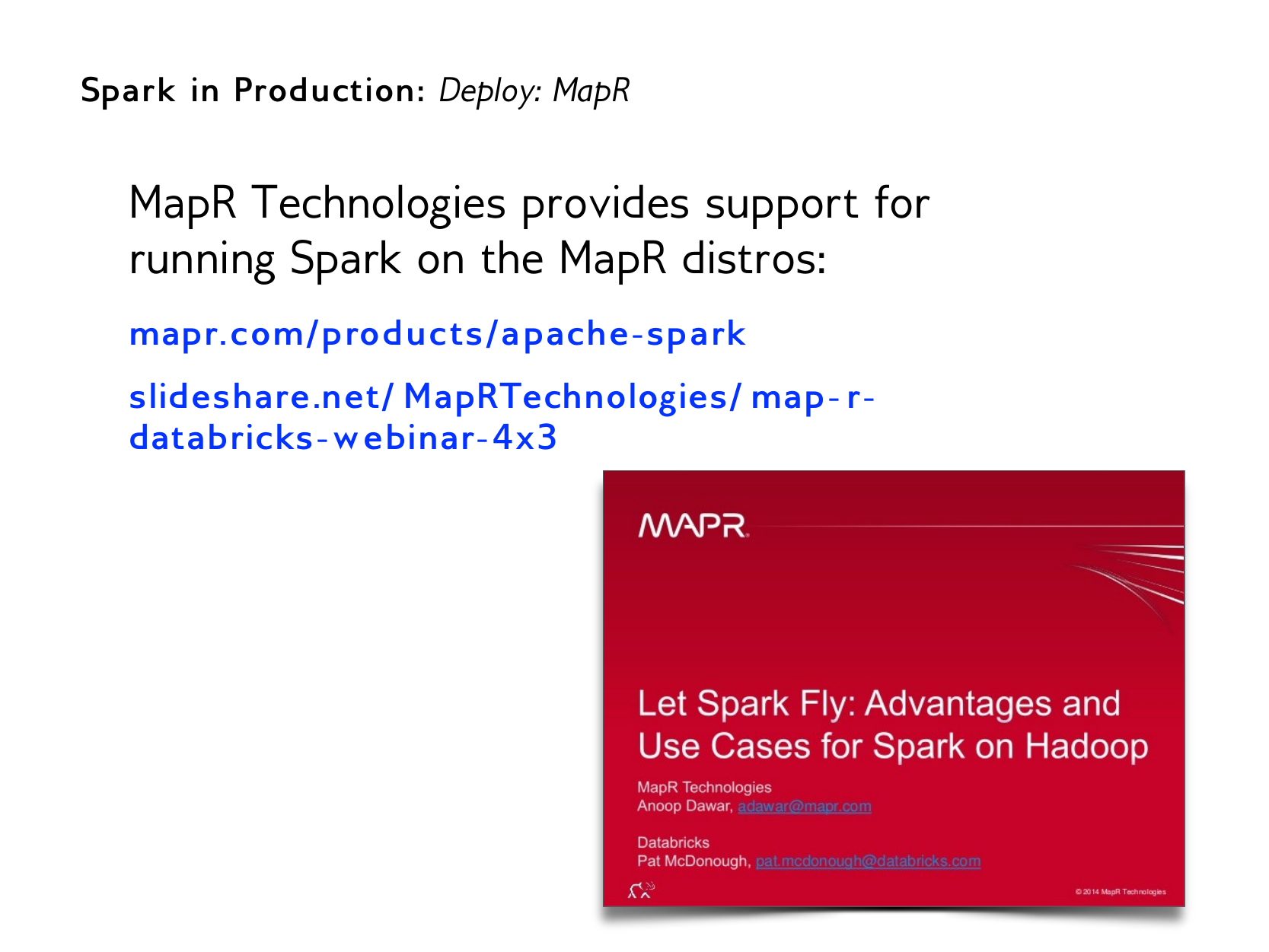

Spark in Production: Deploy: MapR
MapR Technologies provides support for running Spark on the MapR distros:

mapr.com/products/apache-spark slideshare.net/MapRTechnologies/map-r-
databricks-webinar-4x3